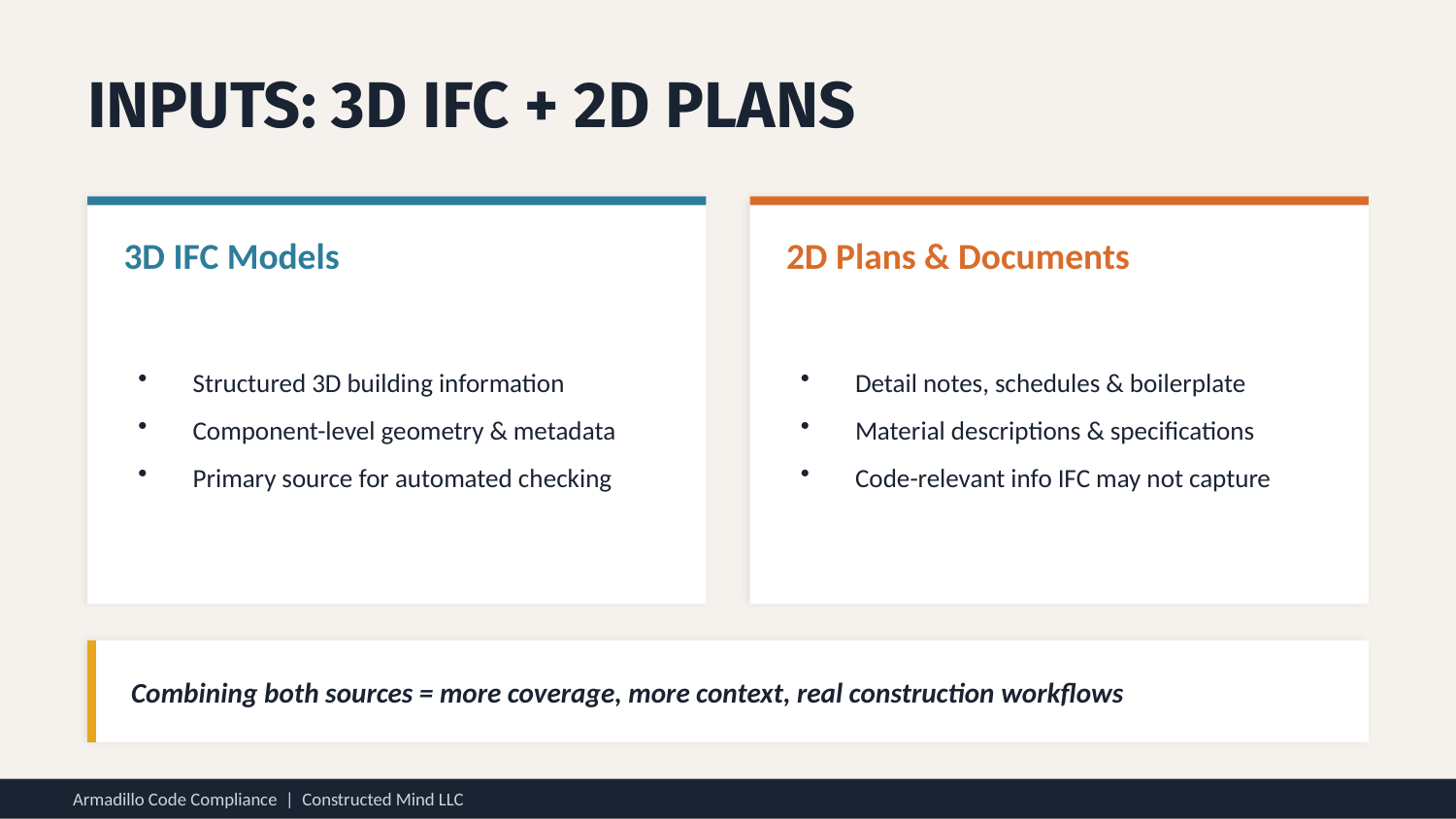

INPUTS: 3D IFC + 2D PLANS

3D IFC Models
2D Plans & Documents
Structured 3D building information
Component-level geometry & metadata
Primary source for automated checking
Detail notes, schedules & boilerplate
Material descriptions & specifications
Code-relevant info IFC may not capture

Combining both sources = more coverage, more context, real construction workflows

Armadillo Code Compliance  |  Constructed Mind LLC